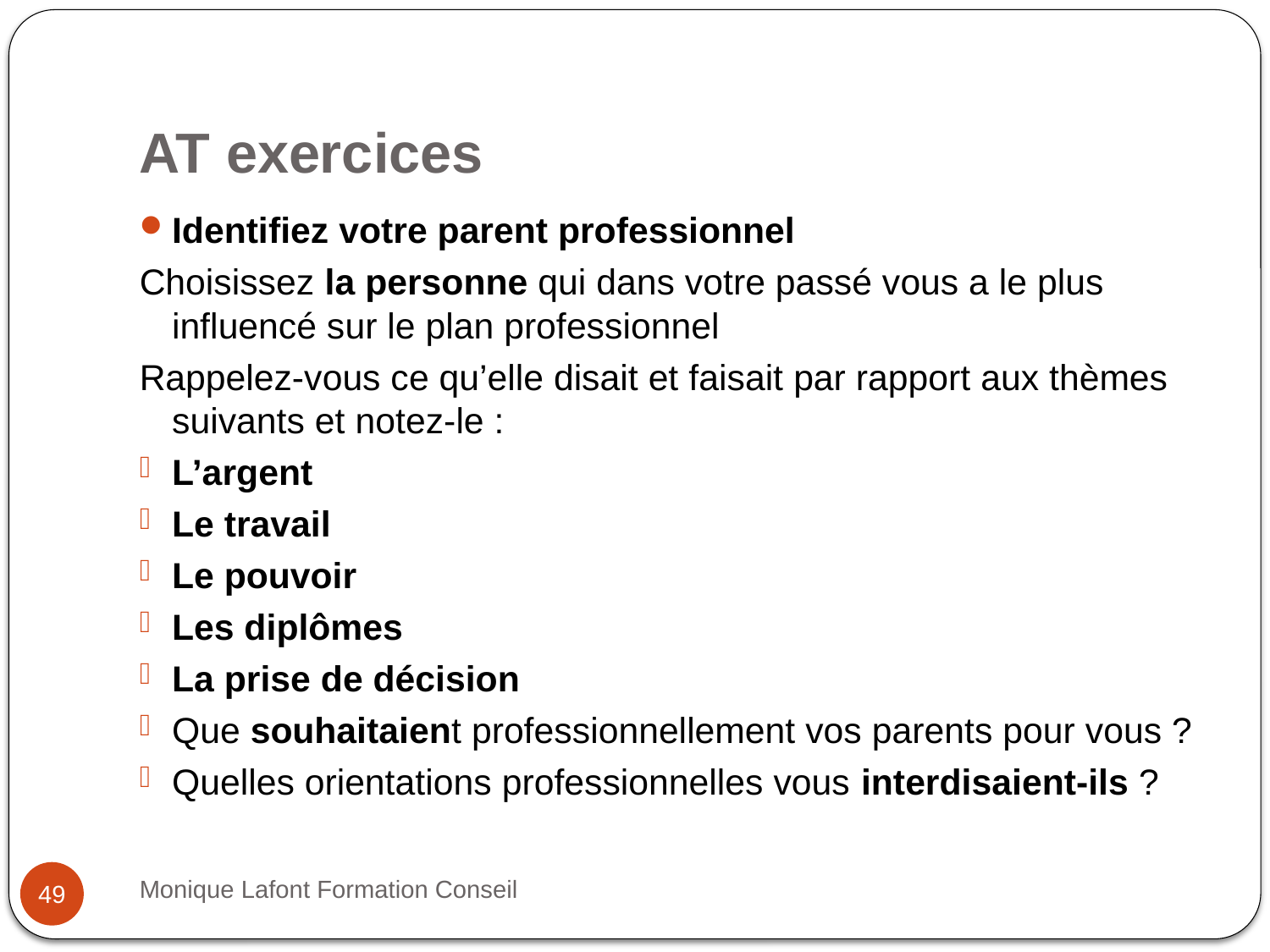

# AT exercices
Identifiez votre parent professionnel
Choisissez la personne qui dans votre passé vous a le plus influencé sur le plan professionnel
Rappelez-vous ce qu’elle disait et faisait par rapport aux thèmes suivants et notez-le :
L’argent
Le travail
Le pouvoir
Les diplômes
La prise de décision
Que souhaitaient professionnellement vos parents pour vous ?
Quelles orientations professionnelles vous interdisaient-ils ?
Monique Lafont Formation Conseil
49